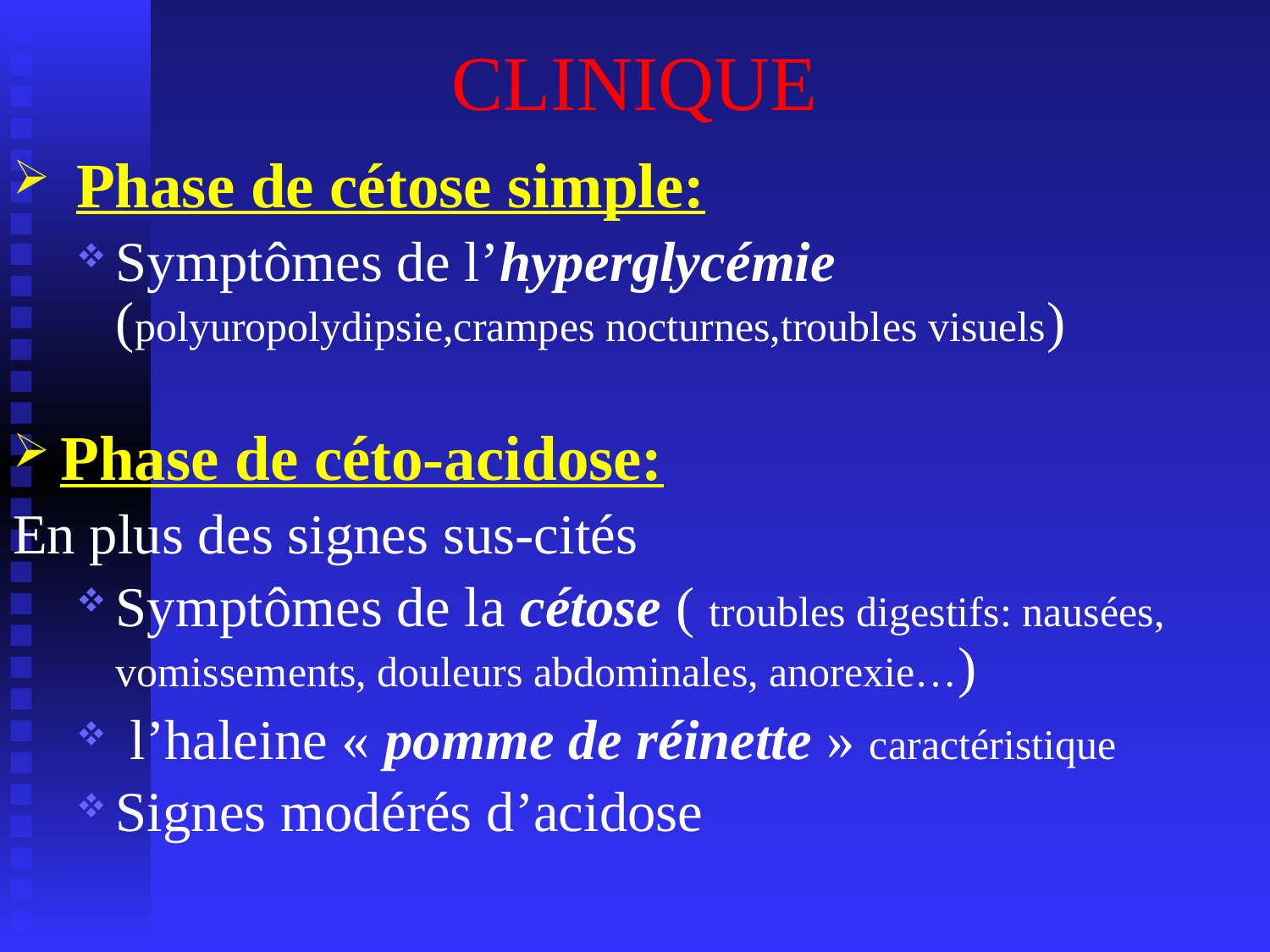

# CLINIQUE
 Phase de cétose simple:
Symptômes de l’hyperglycémie (polyuropolydipsie,crampes nocturnes,troubles visuels)

Phase de céto-acidose:
En plus des signes sus-cités
Symptômes de la cétose ( troubles digestifs: nausées, vomissements, douleurs abdominales, anorexie…)
 l’haleine « pomme de réinette » caractéristique
Signes modérés d’acidose